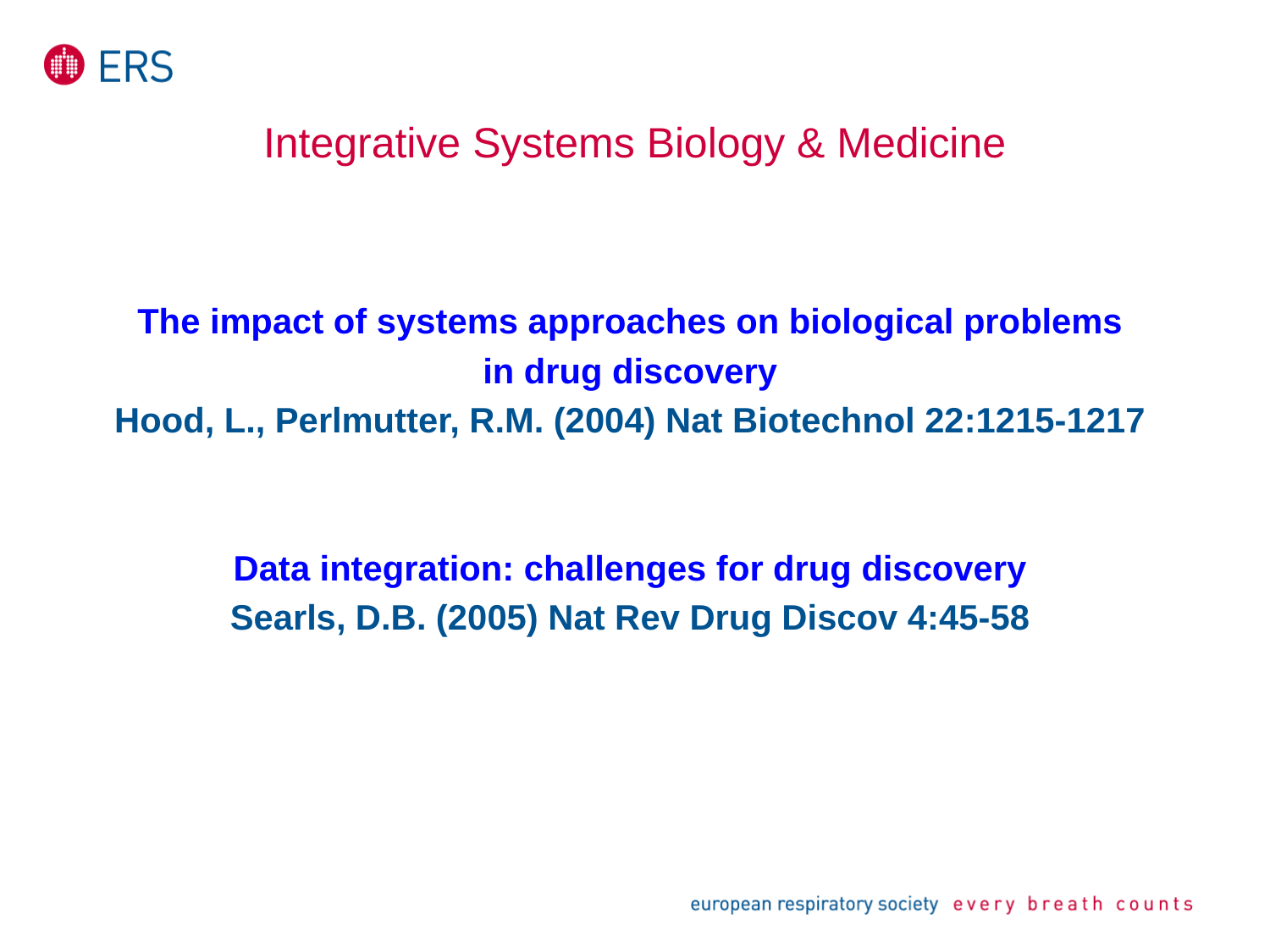

# Integrative Systems Biology & Medicine

The impact of systems approaches on biological problems
in drug discovery
Hood, L., Perlmutter, R.M. (2004) Nat Biotechnol 22:1215-1217

Data integration: challenges for drug discovery
Searls, D.B. (2005) Nat Rev Drug Discov 4:45-58